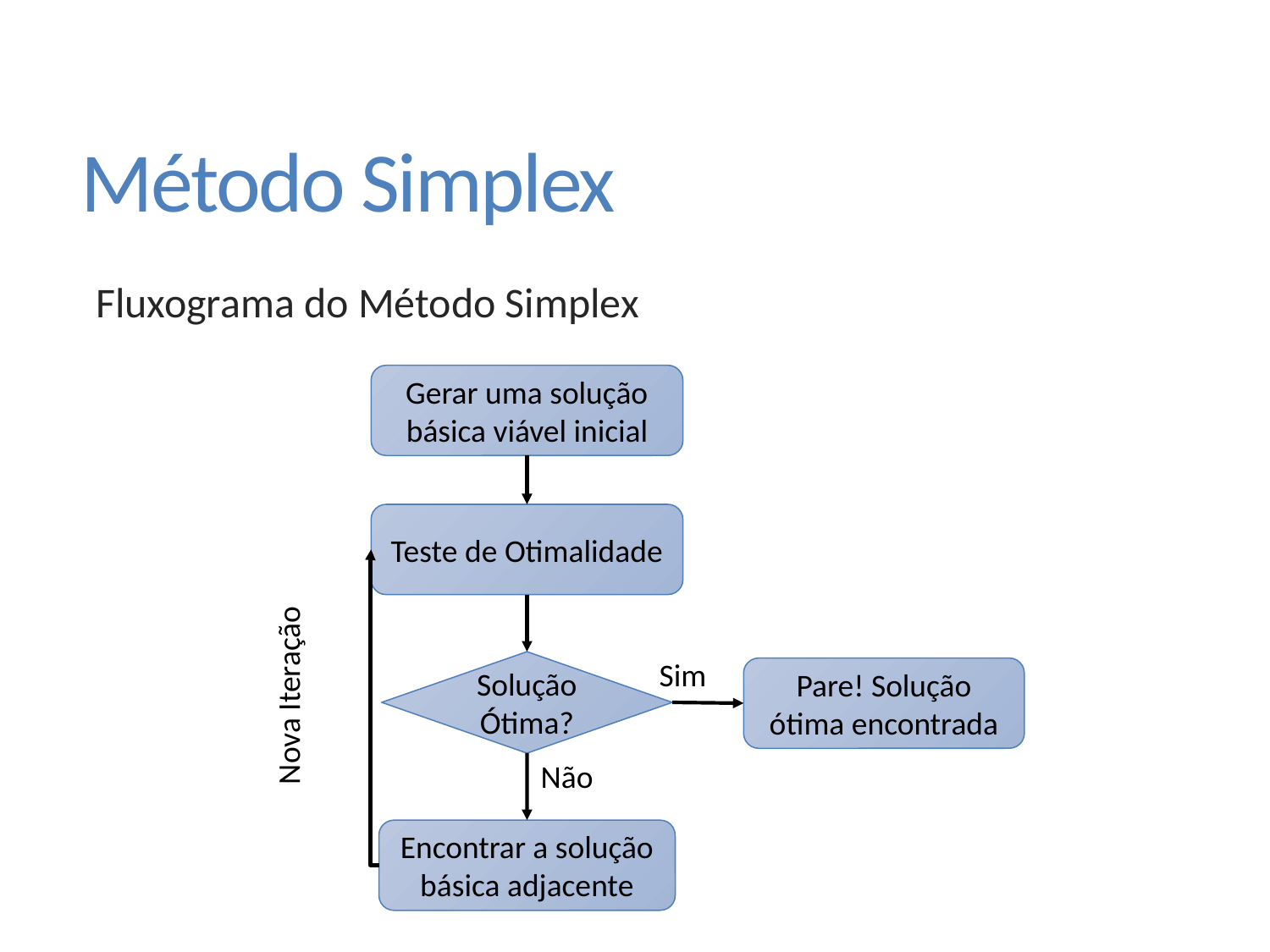

# Método Simplex
Fluxograma do Método Simplex
Gerar uma solução básica viável inicial
Teste de Otimalidade
Sim
Solução Ótima?
Pare! Solução ótima encontrada
Nova Iteração
Não
Encontrar a solução básica adjacente